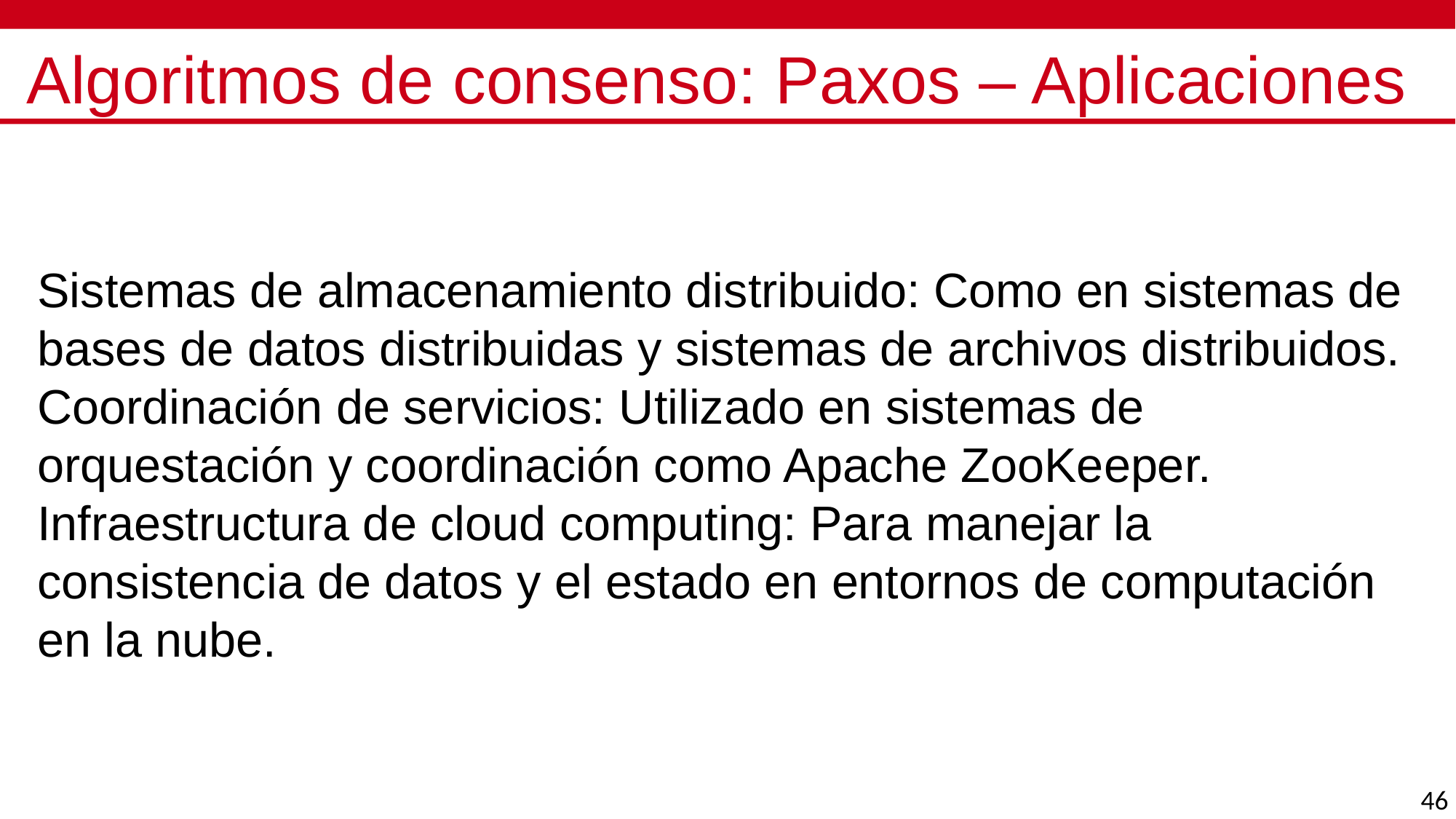

# Algoritmos de consenso: Paxos – Aplicaciones
Sistemas de almacenamiento distribuido: Como en sistemas de bases de datos distribuidas y sistemas de archivos distribuidos.
Coordinación de servicios: Utilizado en sistemas de orquestación y coordinación como Apache ZooKeeper.
Infraestructura de cloud computing: Para manejar la consistencia de datos y el estado en entornos de computación en la nube.
46